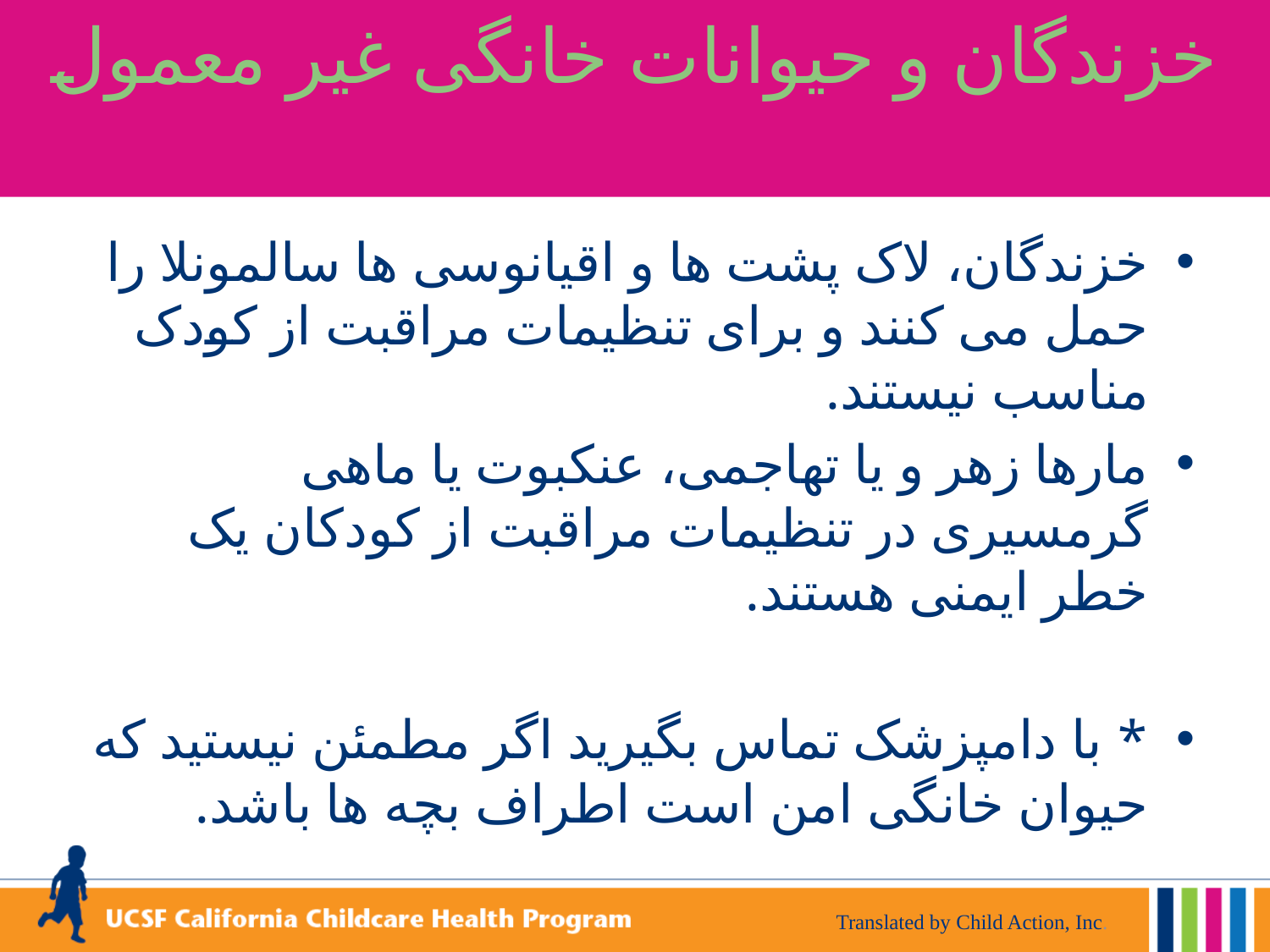

# خزندگان و حیوانات خانگی غیر معمول
خزندگان، لاک پشت ها و اقیانوسی ها سالمونلا را حمل می کنند و برای تنظیمات مراقبت از کودک مناسب نیستند.
مارها زهر و یا تهاجمی، عنکبوت یا ماهی گرمسیری در تنظیمات مراقبت از کودکان یک خطر ایمنی هستند.

* با دامپزشک تماس بگیرید اگر مطمئن نیستید که حیوان خانگی امن است اطراف بچه ها باشد.
Translated by Child Action, Inc.